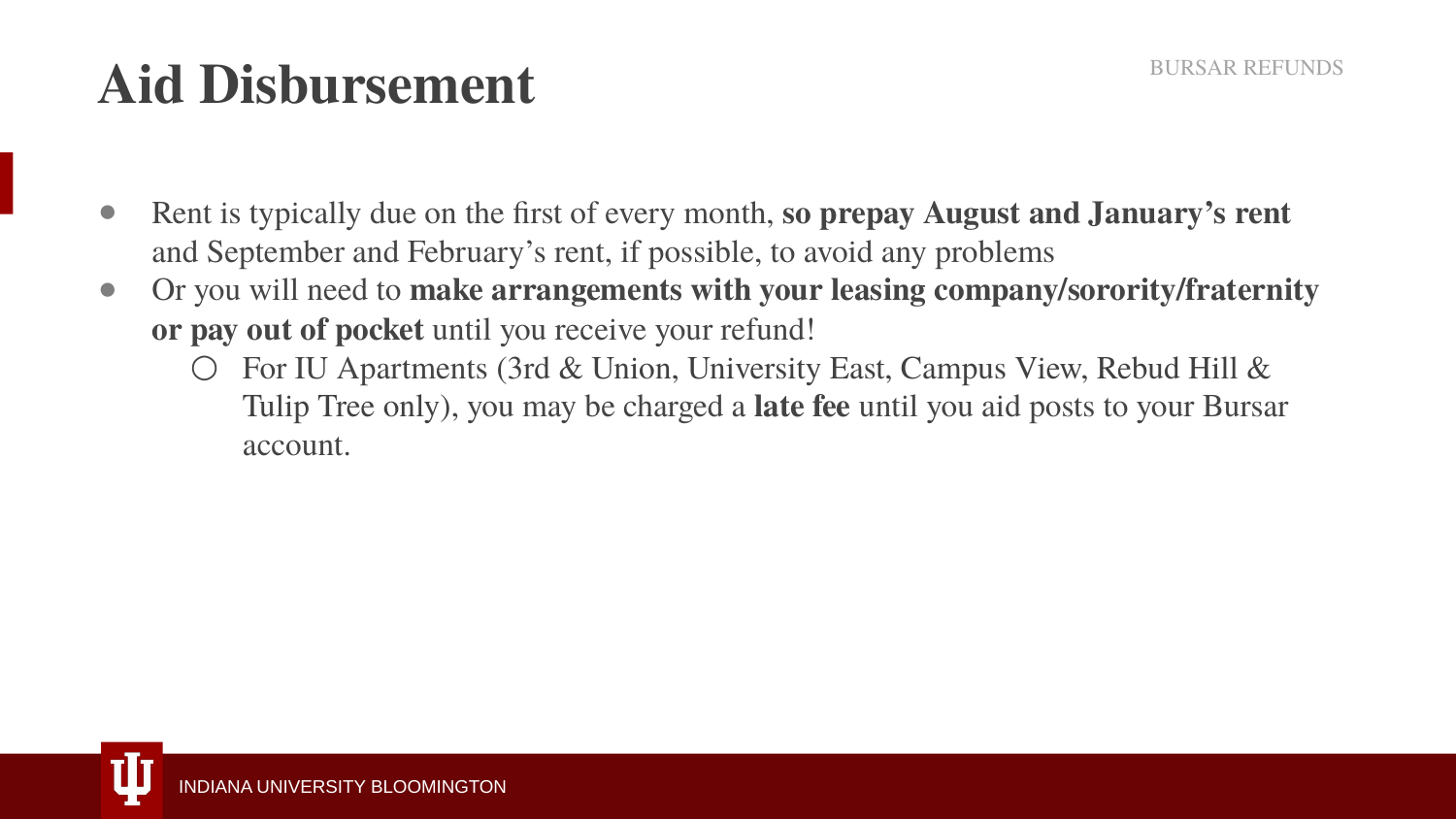

# Aid Disbursement
BURSAR REFUNDS

Rent is typically due on the first of every month, so prepay August and January’s rent and September and February’s rent, if possible, to avoid any problems
Or you will need to make arrangements with your leasing company/sorority/fraternity or pay out of pocket until you receive your refund!
For IU Apartments (3rd & Union, University East, Campus View, Rebud Hill & Tulip Tree only), you may be charged a late fee until you aid posts to your Bursar account.